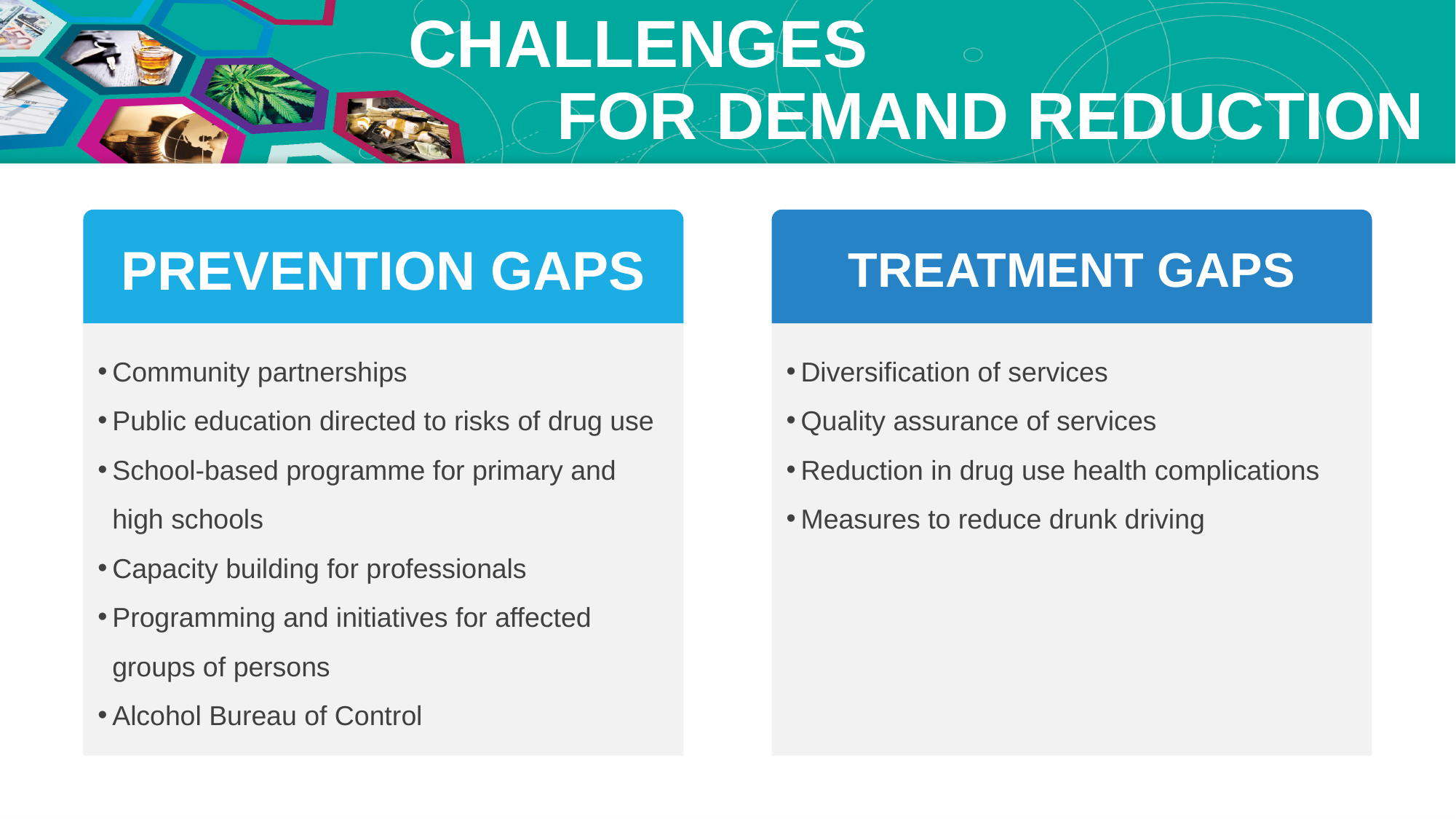

CHALLENGES                                    FOR DEMAND REDUCTION
PREVENTION GAPS
Community partnerships
Public education directed to risks of drug use
School-based programme for primary and high schools
Capacity building for professionals
Programming and initiatives for affected groups of persons
Alcohol Bureau of Control
TREATMENT GAPS
Diversification of services
Quality assurance of services
Reduction in drug use health complications
Measures to reduce drunk driving